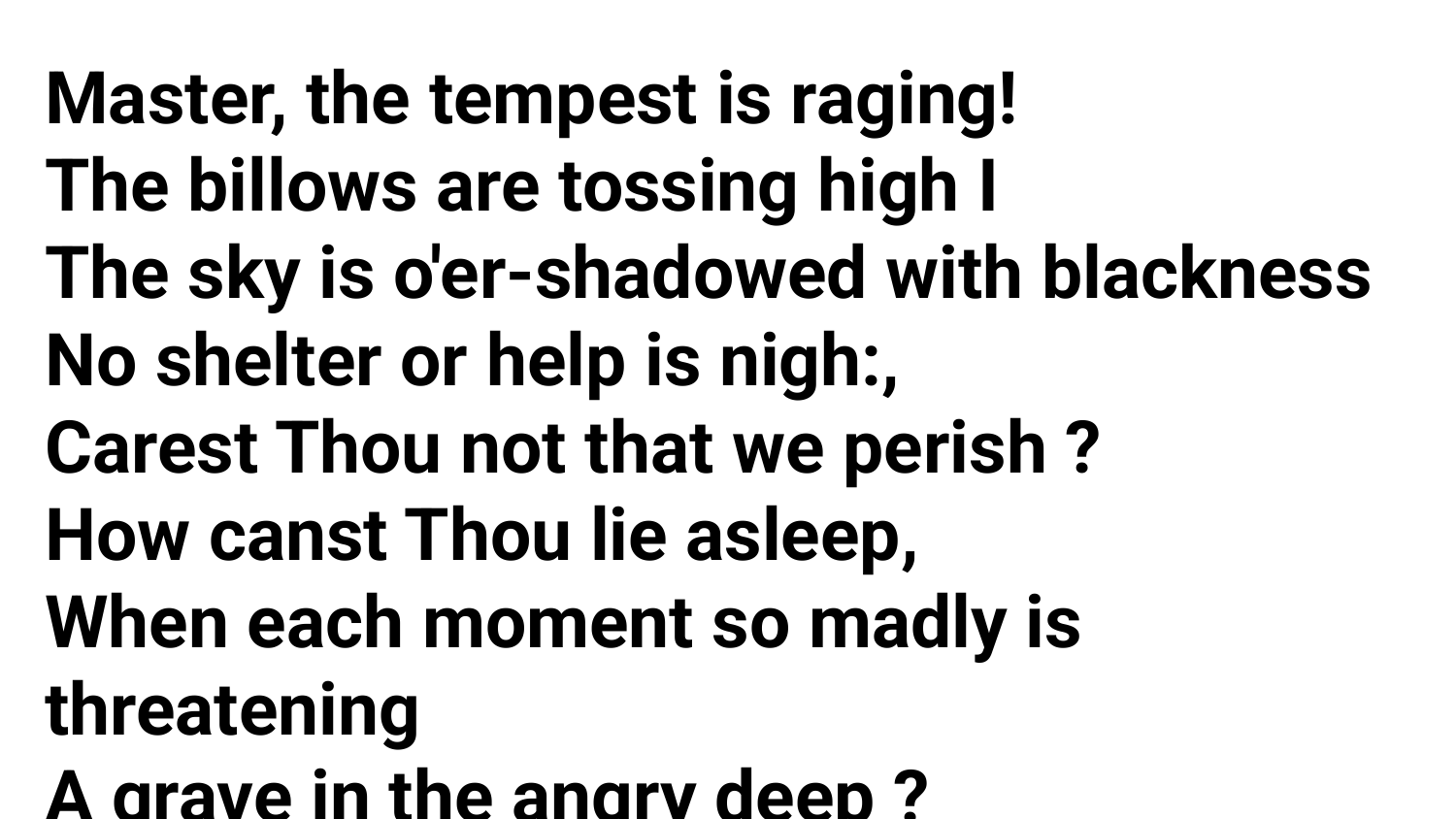

Master, the tempest is raging!
The billows are tossing high I
The sky is o'er-shadowed with blackness
No shelter or help is nigh:,
Carest Thou not that we perish ?
How canst Thou lie asleep,
When each moment so madly is threatening
A grave in the angry deep ?